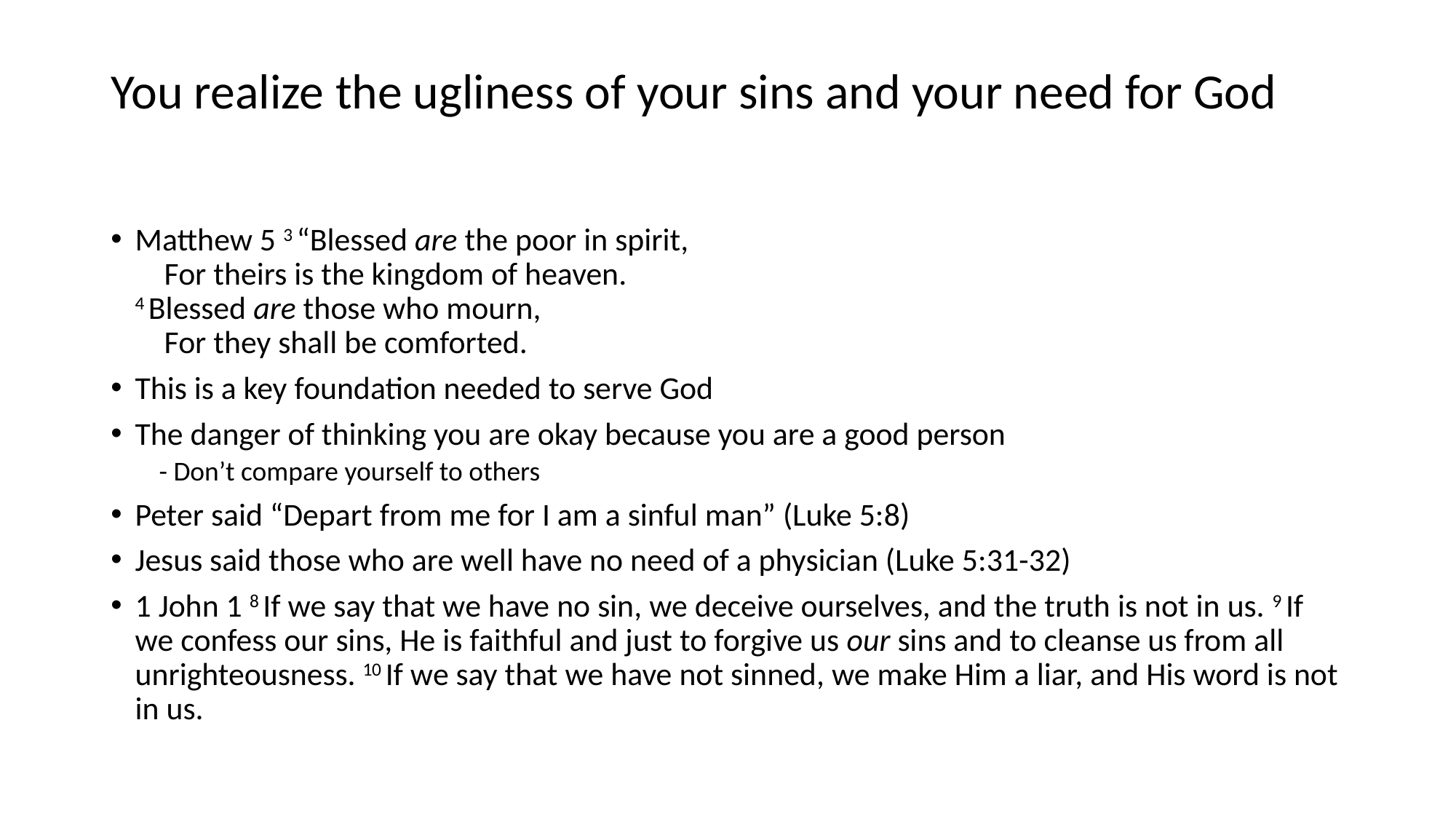

# You realize the ugliness of your sins and your need for God
Matthew 5 3 “Blessed are the poor in spirit,
    For theirs is the kingdom of heaven.
4 Blessed are those who mourn,
    For they shall be comforted.
This is a key foundation needed to serve God
The danger of thinking you are okay because you are a good person
- Don’t compare yourself to others
Peter said “Depart from me for I am a sinful man” (Luke 5:8)
Jesus said those who are well have no need of a physician (Luke 5:31-32)
1 John 1 8 If we say that we have no sin, we deceive ourselves, and the truth is not in us. 9 If we confess our sins, He is faithful and just to forgive us our sins and to cleanse us from all unrighteousness. 10 If we say that we have not sinned, we make Him a liar, and His word is not in us.